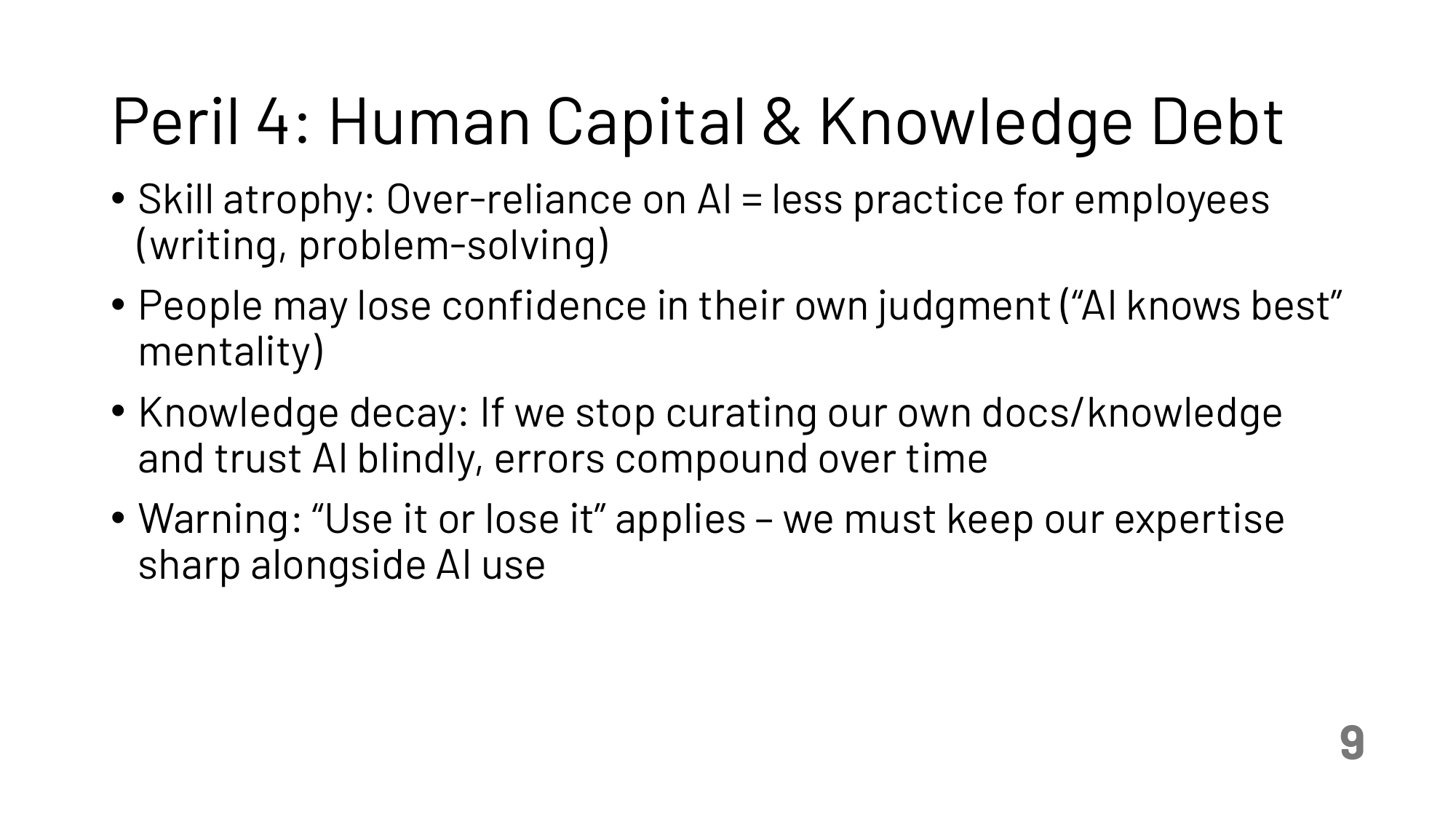

# Peril 4: Human Capital & Knowledge Debt
Skill atrophy: Over-reliance on AI = less practice for employees (writing, problem-solving)
People may lose confidence in their own judgment (“AI knows best” mentality)
Knowledge decay: If we stop curating our own docs/knowledge and trust AI blindly, errors compound over time
Warning: “Use it or lose it” applies – we must keep our expertise sharp alongside AI use
9